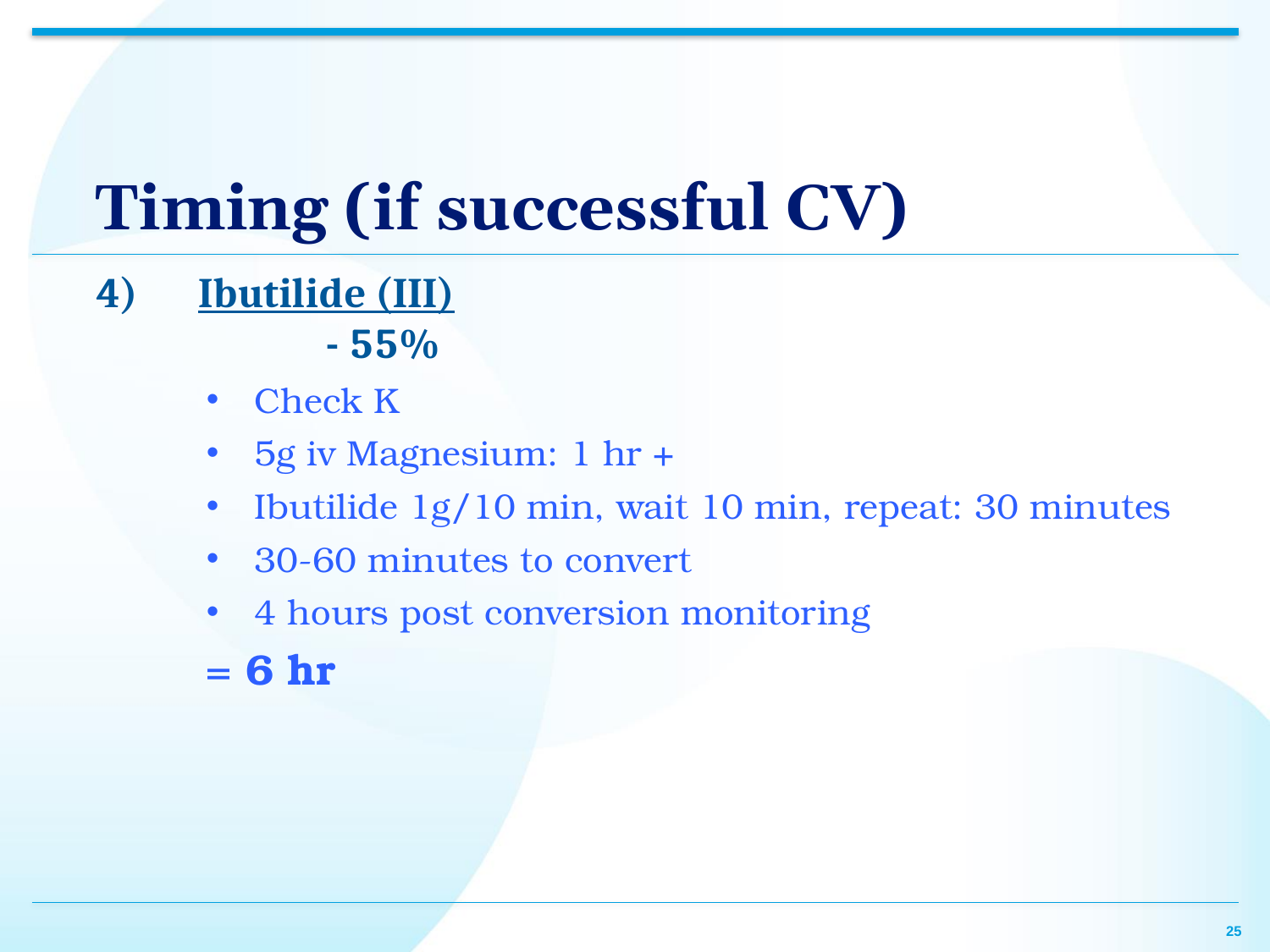

# Timing (if successful CV)
Ibutilide (III)						- 55%
Check K
5g iv Magnesium: 1 hr +
Ibutilide 1g/10 min, wait 10 min, repeat: 30 minutes
30-60 minutes to convert
4 hours post conversion monitoring
= 6 hr

25